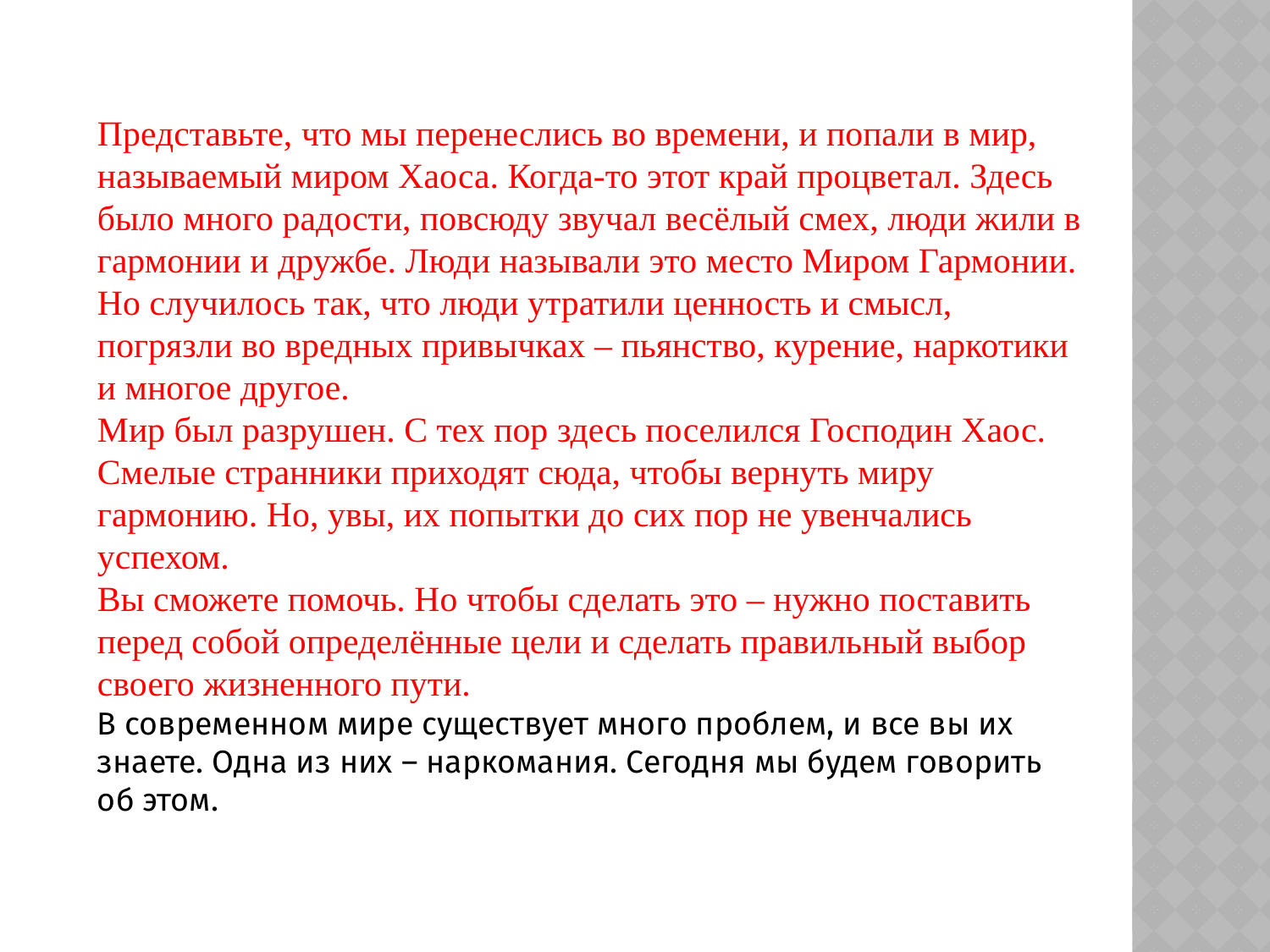

Представьте, что мы перенеслись во времени, и попали в мир, называемый миром Хаоса. Когда-то этот край процветал. Здесь было много радости, повсюду звучал весёлый смех, люди жили в гармонии и дружбе. Люди называли это место Миром Гармонии. Но случилось так, что люди утратили ценность и смысл, погрязли во вредных привычках – пьянство, курение, наркотики и многое другое.
Мир был разрушен. С тех пор здесь поселился Господин Хаос. Смелые странники приходят сюда, чтобы вернуть миру гармонию. Но, увы, их попытки до сих пор не увенчались успехом.
Вы сможете помочь. Но чтобы сделать это – нужно поставить перед собой определённые цели и сделать правильный выбор своего жизненного пути.
В современном мире существует много проблем, и все вы их знаете. Одна из них – наркомания. Сегодня мы будем говорить об этом.